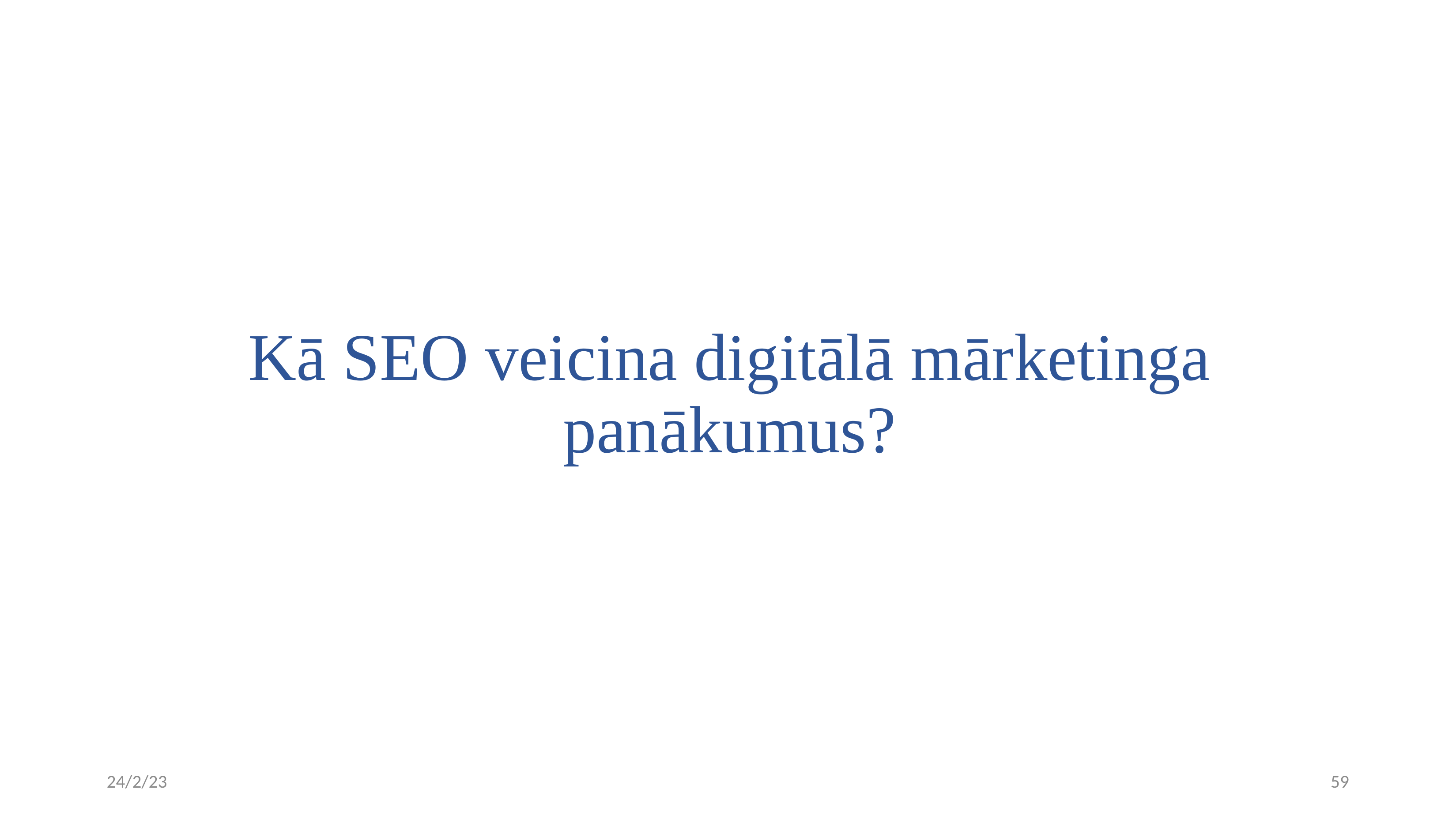

# Kā SEO veicina digitālā mārketinga panākumus?
24/2/23
59